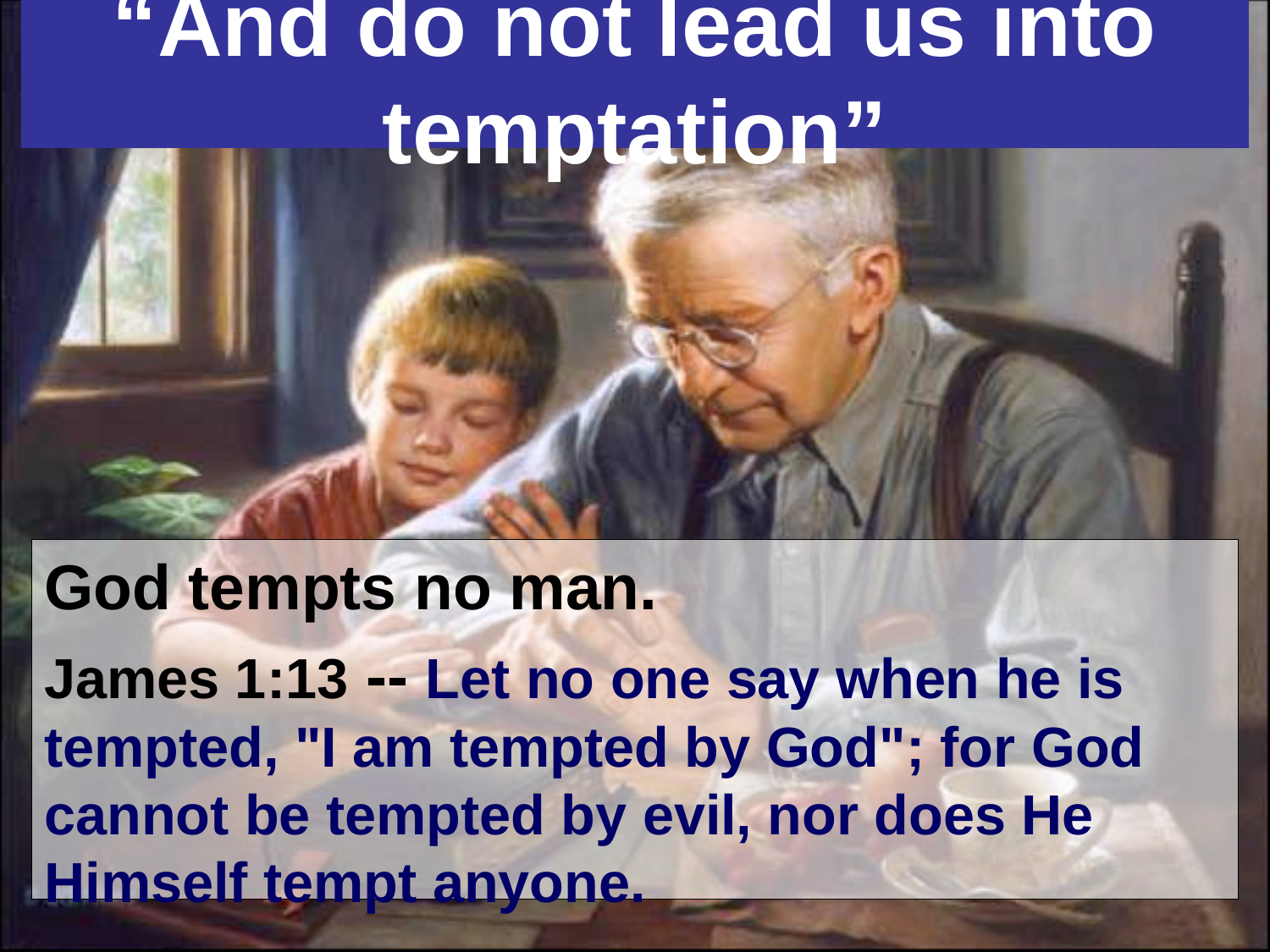

# “And do not lead us into temptation”
God tempts no man.
James 1:13 -- Let no one say when he is tempted, "I am tempted by God"; for God cannot be tempted by evil, nor does He Himself tempt anyone.